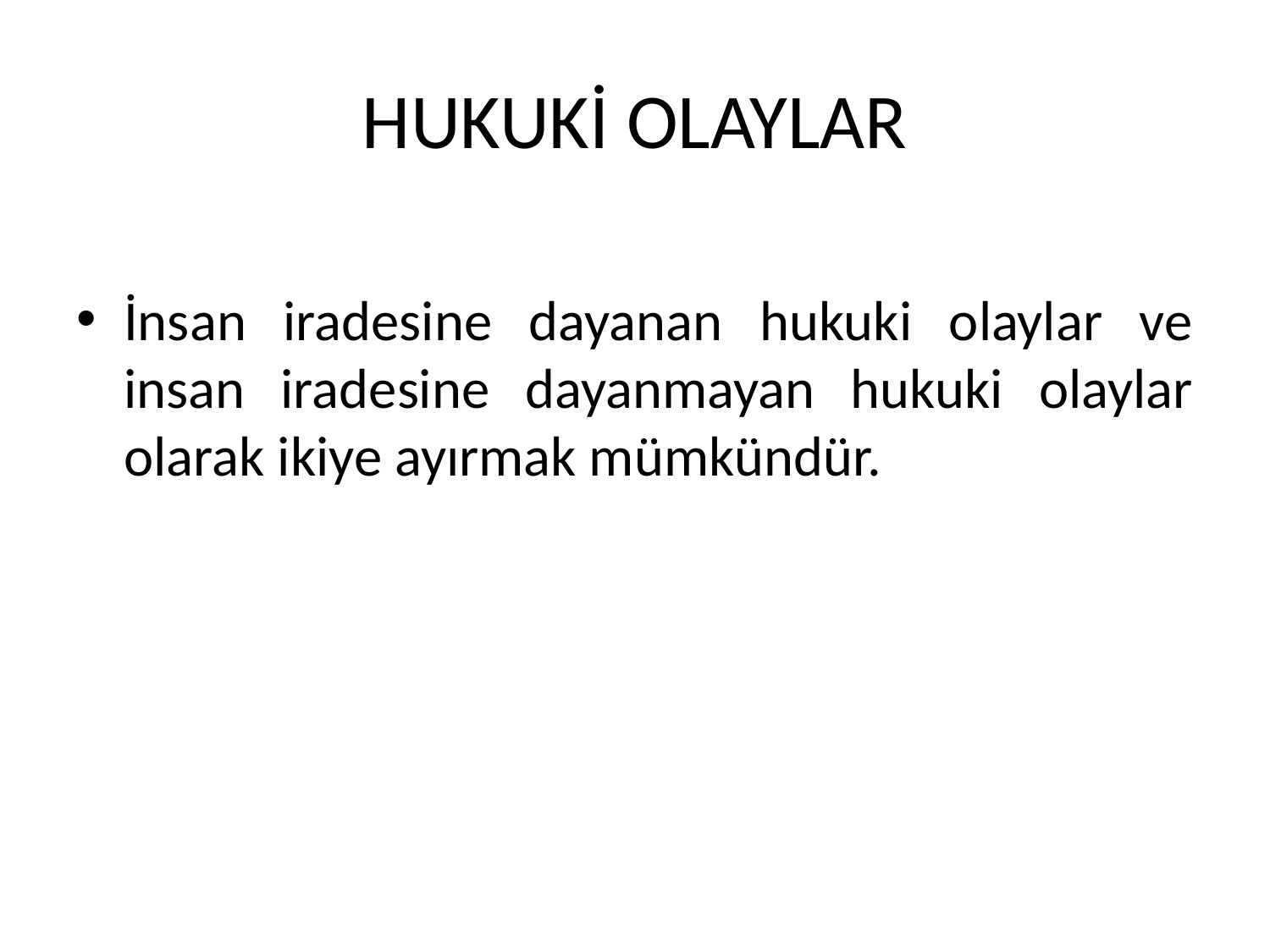

# HUKUKİ OLAYLAR
İnsan iradesine dayanan hukuki olaylar ve insan iradesine dayanmayan hukuki olaylar olarak ikiye ayırmak mümkündür.